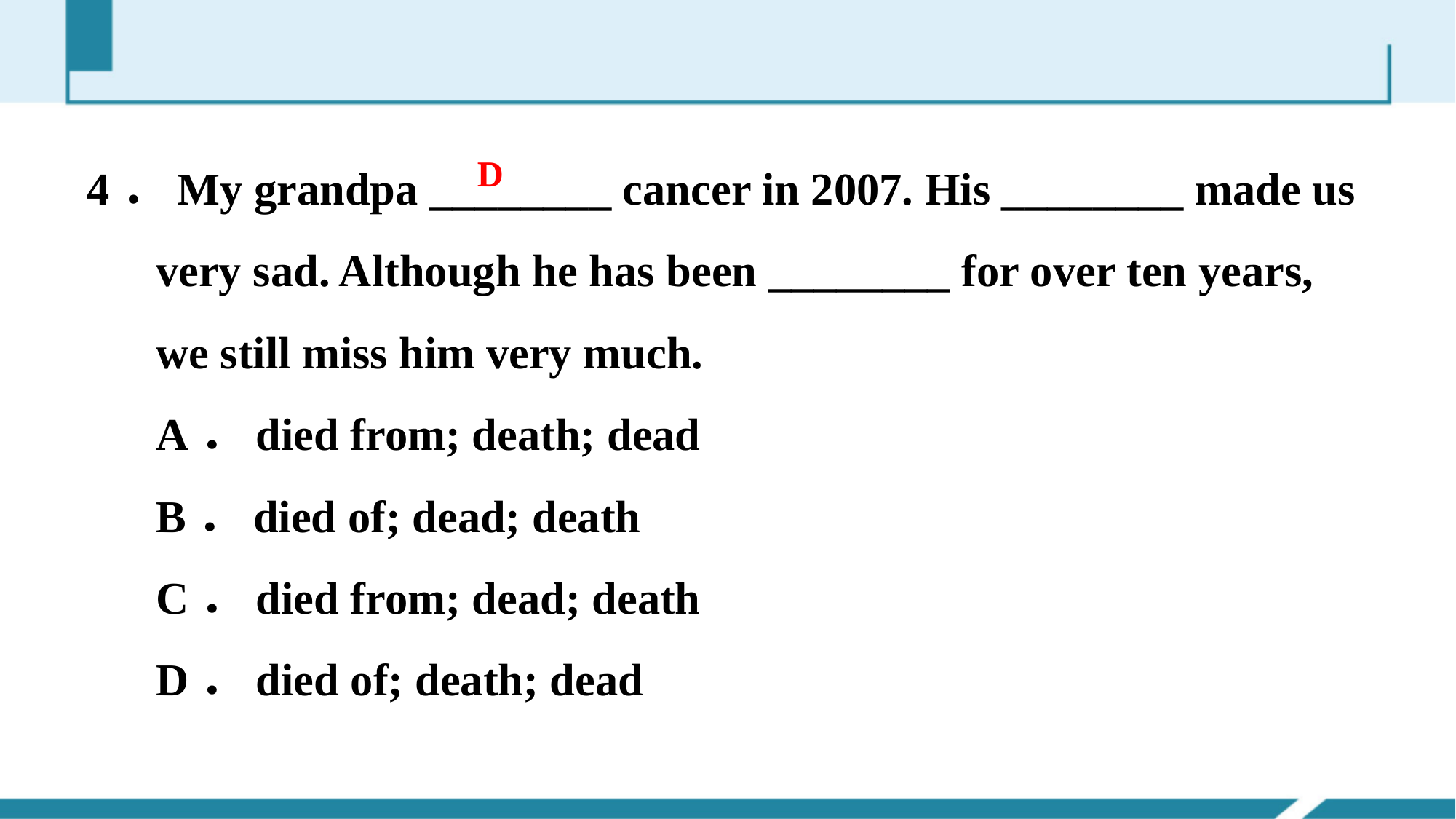

4．My grandpa ________ cancer in 2007. His ________ made us
      very sad. Although he has been ________ for over ten years,
      we still miss him very much.
      A．died from; death; dead
      B．died of; dead; death
      C．died from; dead; death
      D．died of; death; dead
D